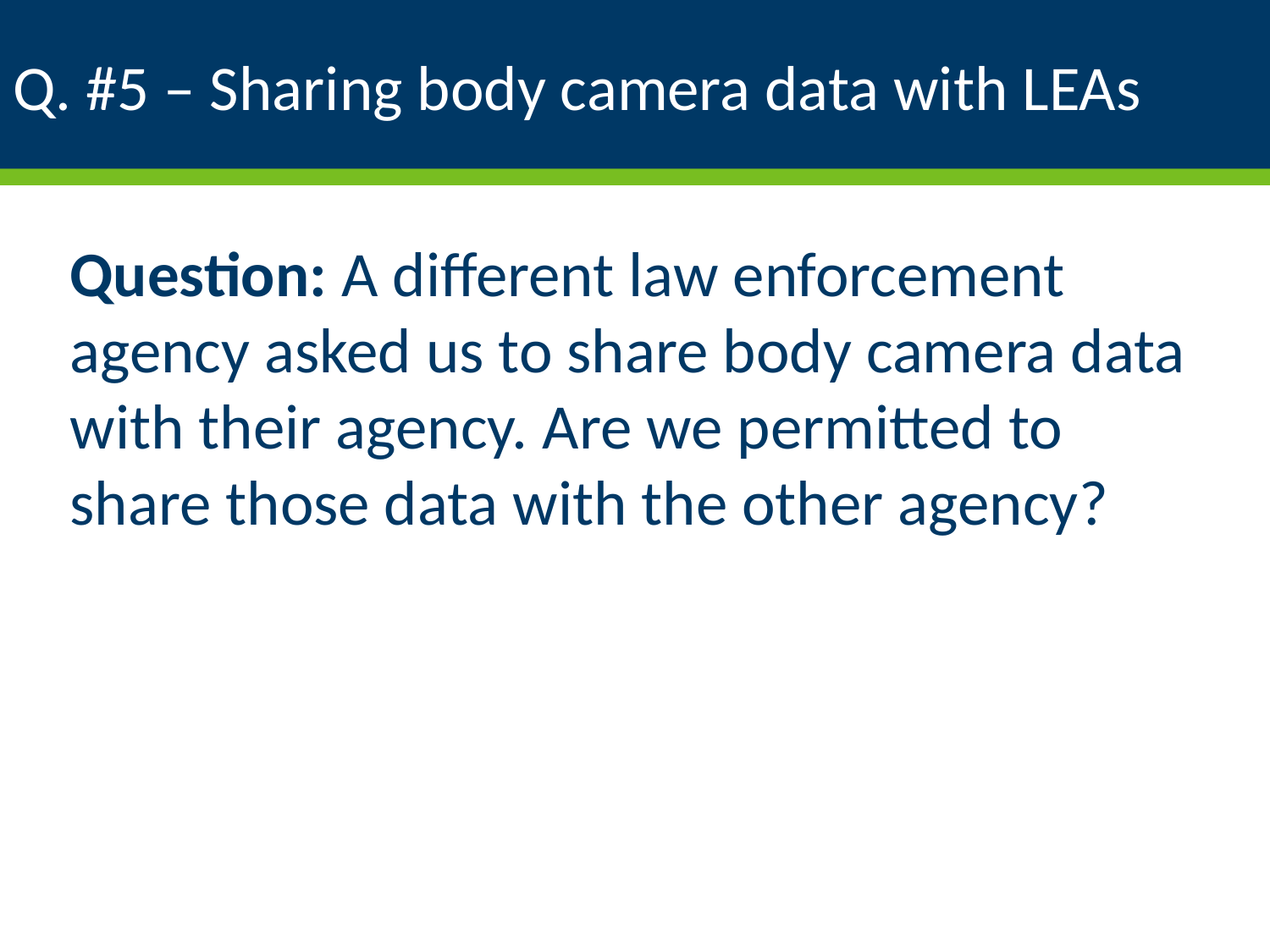

# Q. #5 – Sharing body camera data with LEAs
Question: A different law enforcement agency asked us to share body camera data with their agency. Are we permitted to share those data with the other agency?